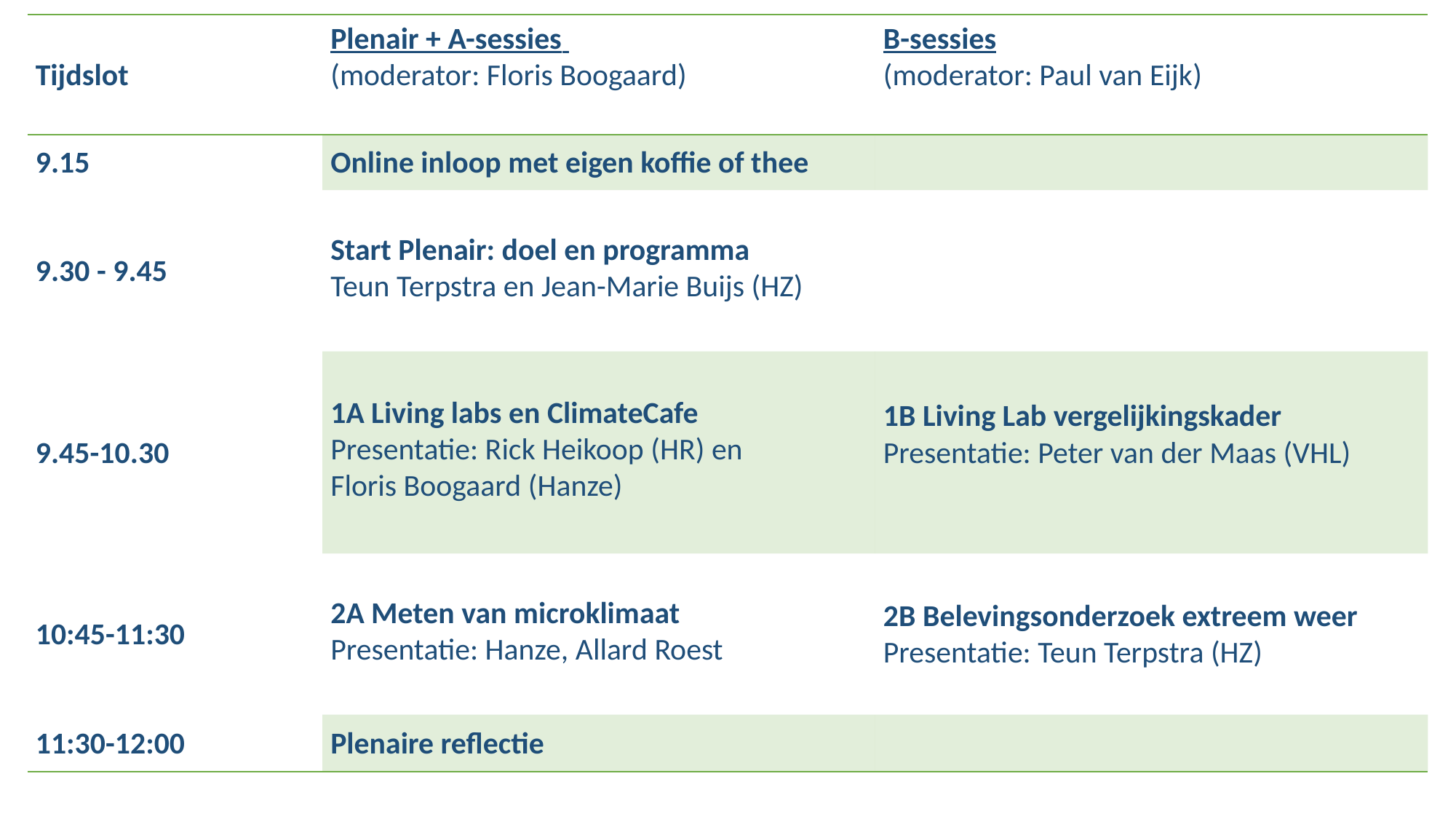

| Tijdslot | Plenair + A-sessies (moderator: Floris Boogaard) | B-sessies (moderator: Paul van Eijk) |
| --- | --- | --- |
| 9.15 | Online inloop met eigen koffie of thee |  |
| 9.30 - 9.45 | Start Plenair: doel en programma Teun Terpstra en Jean-Marie Buijs (HZ) |  |
| 9.45-10.30 | 1A Living labs en ClimateCafe Presentatie: Rick Heikoop (HR) en Floris Boogaard (Hanze) | 1B Living Lab vergelijkingskader Presentatie: Peter van der Maas (VHL) |
| 10:45-11:30 | 2A Meten van microklimaat Presentatie: Hanze, Allard Roest | 2B Belevingsonderzoek extreem weer Presentatie: Teun Terpstra (HZ) |
| 11:30-12:00 | Plenaire reflectie |  |